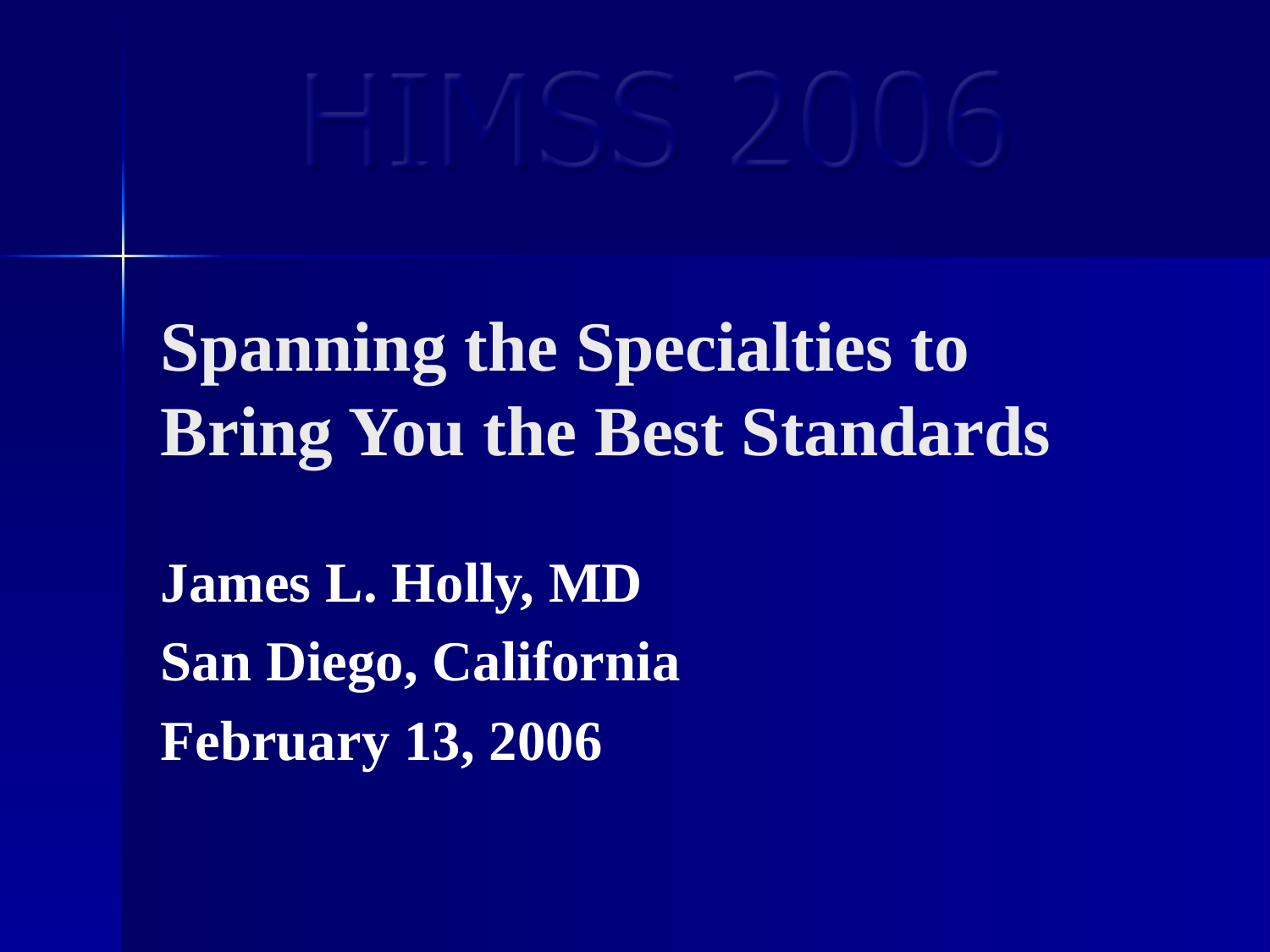

# Spanning the Specialties to Bring You the Best Standards
James L. Holly, MD
San Diego, California
February 13, 2006